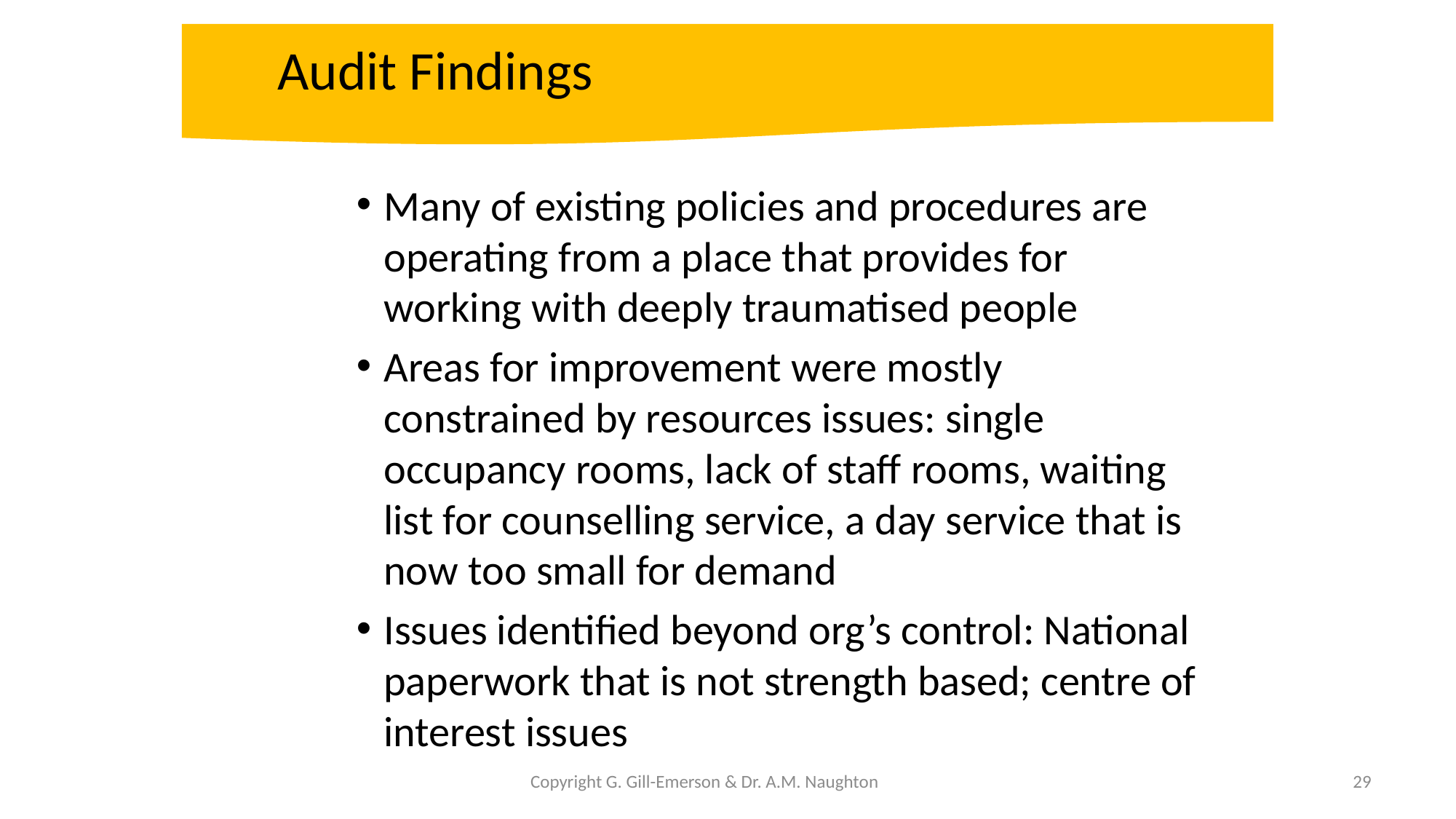

Audit Findings
Many of existing policies and procedures are operating from a place that provides for working with deeply traumatised people
Areas for improvement were mostly constrained by resources issues: single occupancy rooms, lack of staff rooms, waiting list for counselling service, a day service that is now too small for demand
Issues identified beyond org’s control: National paperwork that is not strength based; centre of interest issues
Copyright G. Gill-Emerson & Dr. A.M. Naughton
29